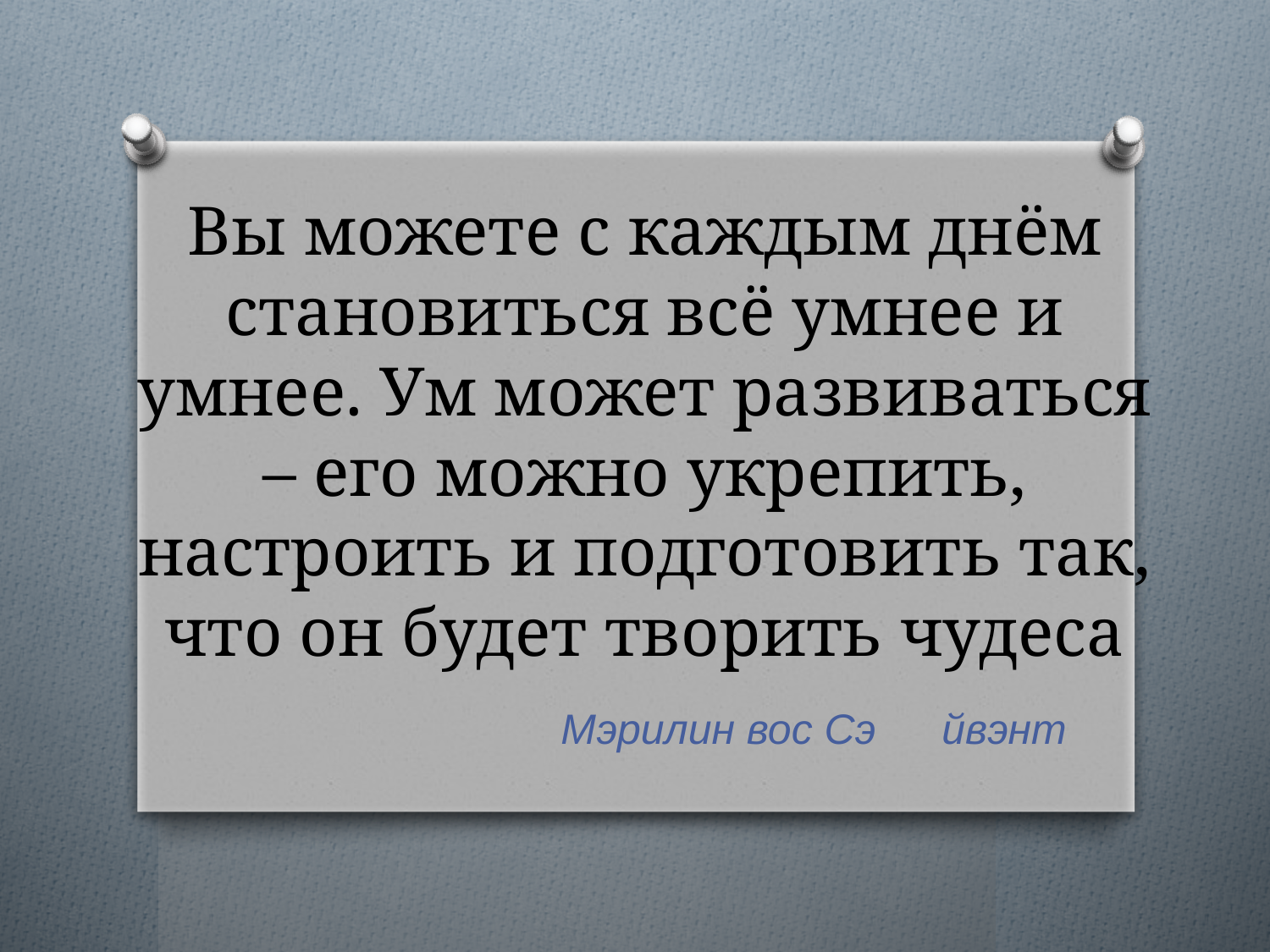

# Вы можете с каждым днём становиться всё умнее и умнее. Ум может развиваться – его можно укрепить, настроить и подготовить так, что он будет творить чудеса
Мэрилин вос Сэ	йвэнт